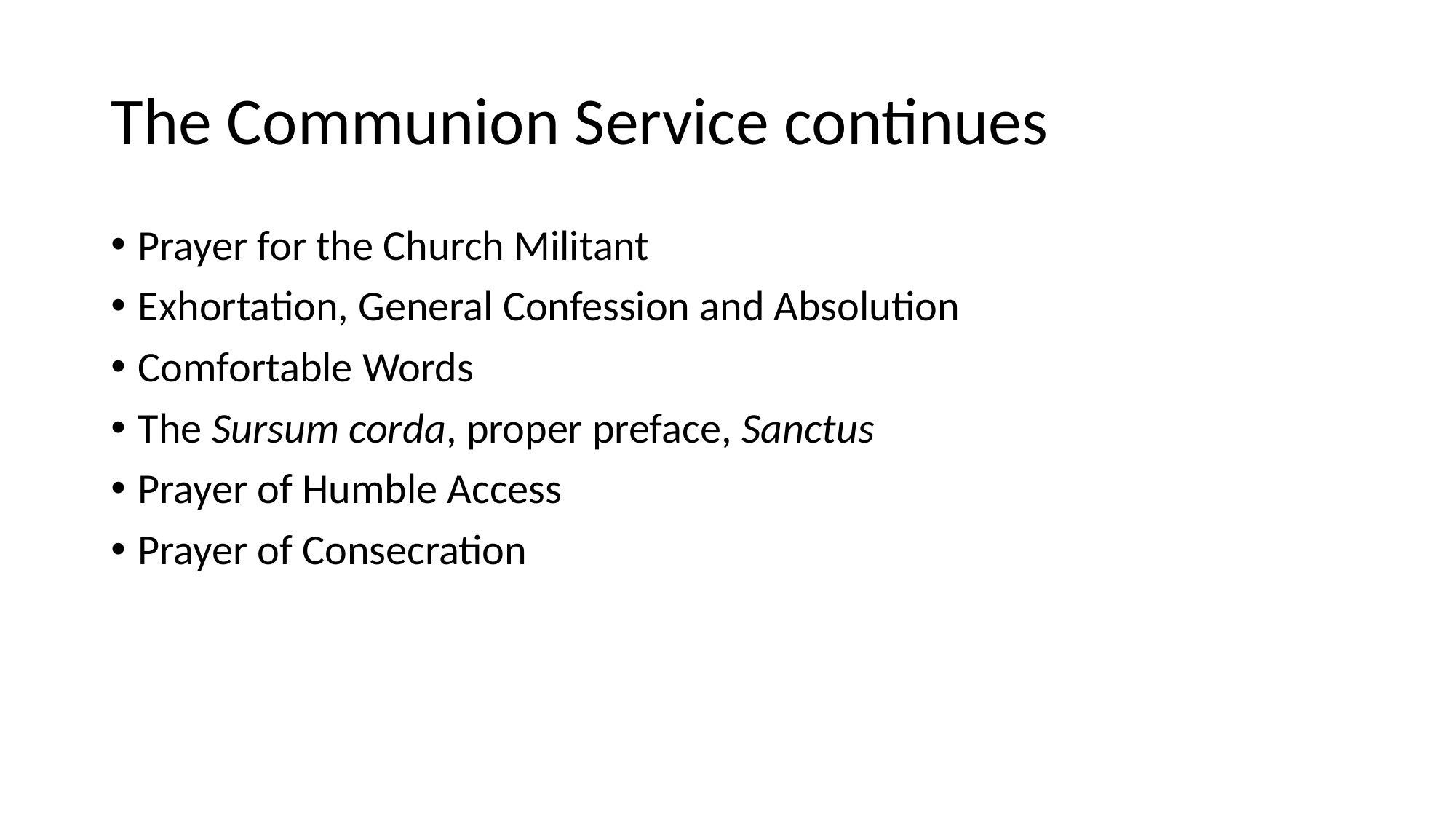

# The Communion Service continues
Prayer for the Church Militant
Exhortation, General Confession and Absolution
Comfortable Words
The Sursum corda, proper preface, Sanctus
Prayer of Humble Access
Prayer of Consecration